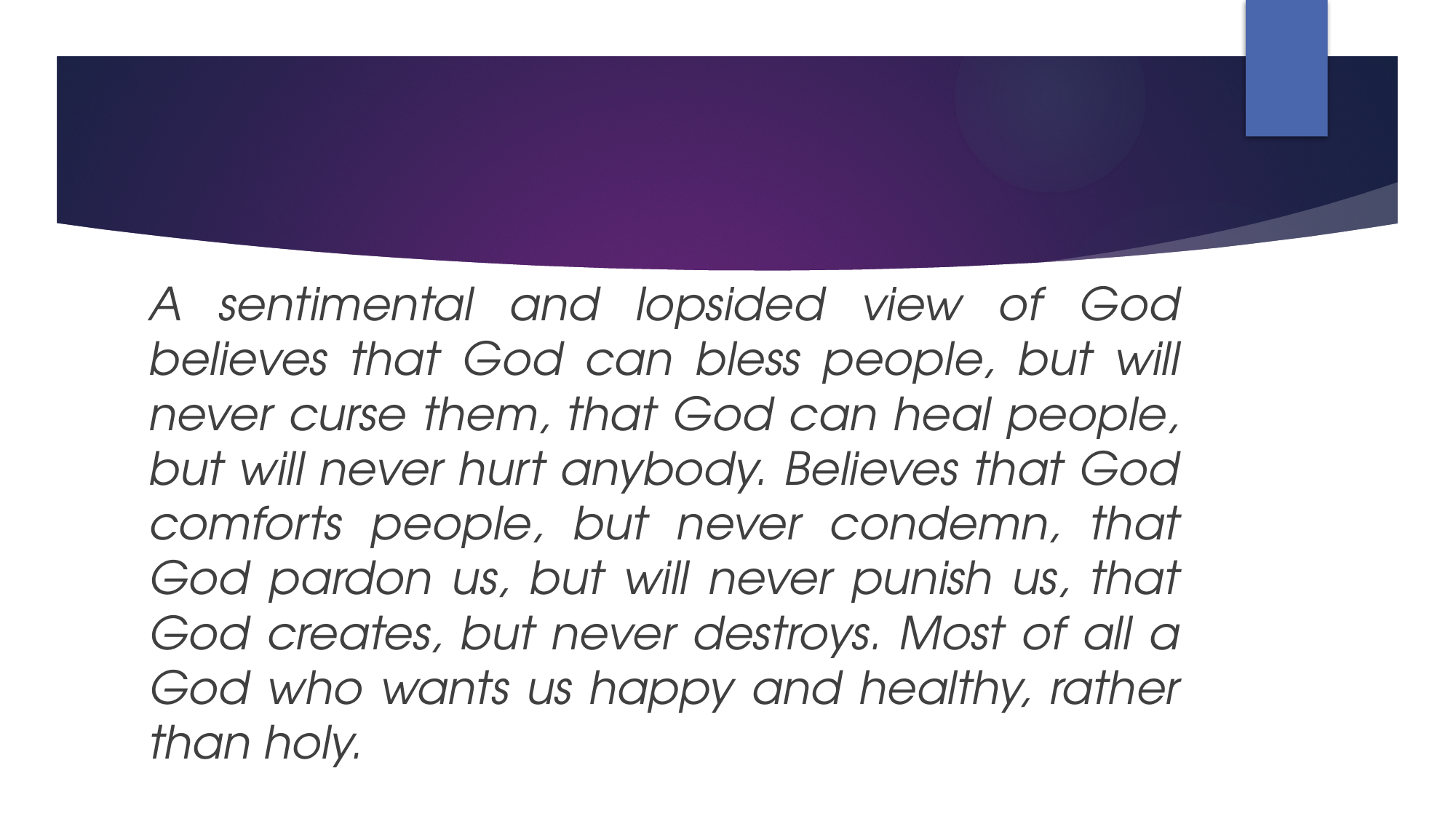

A sentimental and lopsided view of God believes that God can bless people, but will never curse them, that God can heal people, but will never hurt anybody. Believes that God comforts people, but never condemn, that God pardon us, but will never punish us, that God creates, but never destroys. Most of all a God who wants us happy and healthy, rather than holy.